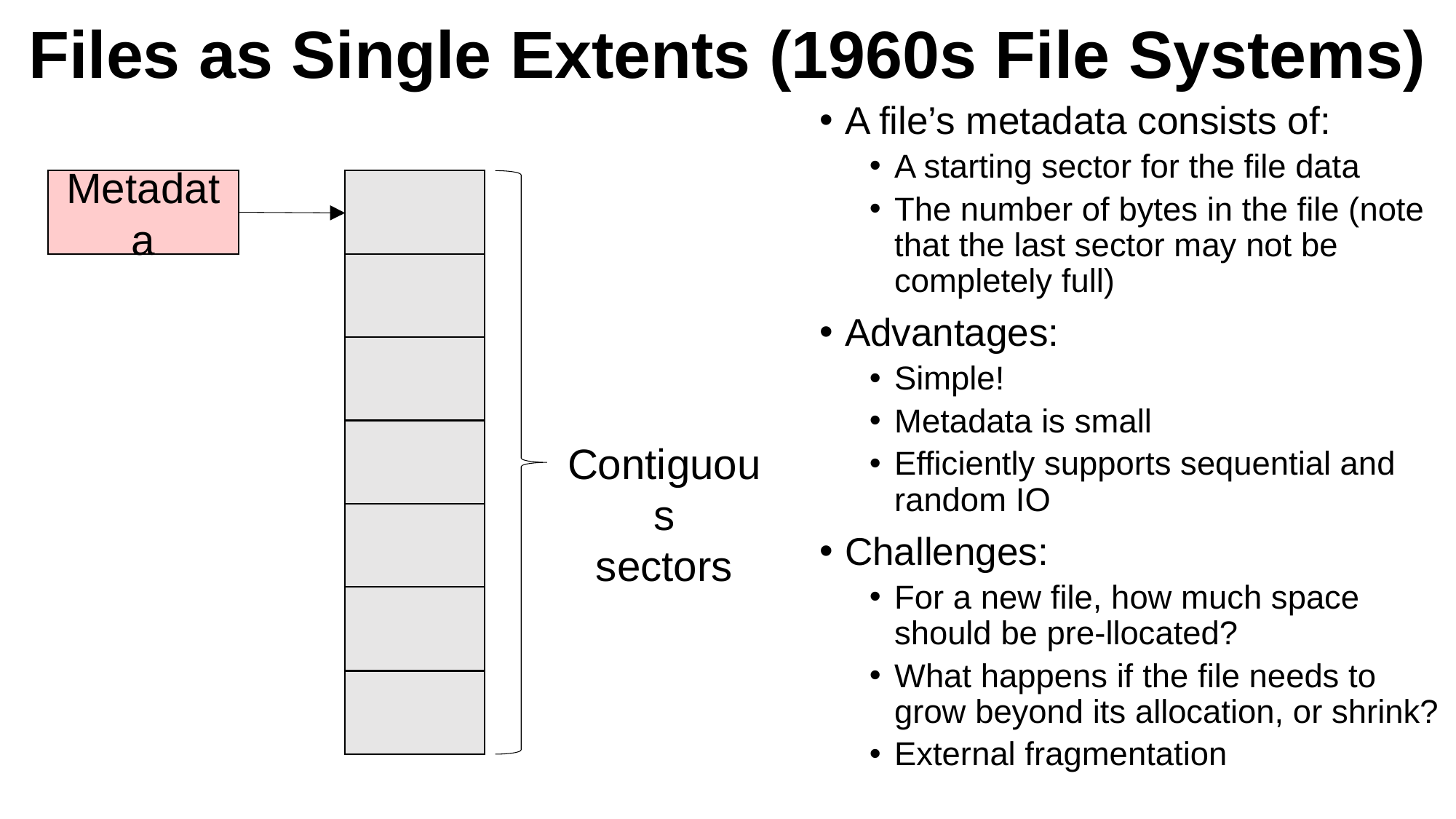

# Files as Single Extents (1960s File Systems)
A file’s metadata consists of:
A starting sector for the file data
The number of bytes in the file (note that the last sector may not be completely full)
Advantages:
Simple!
Metadata is small
Efficiently supports sequential and random IO
Challenges:
For a new file, how much space should be pre-llocated?
What happens if the file needs to grow beyond its allocation, or shrink?
External fragmentation
Metadata

Contiguous
sectors